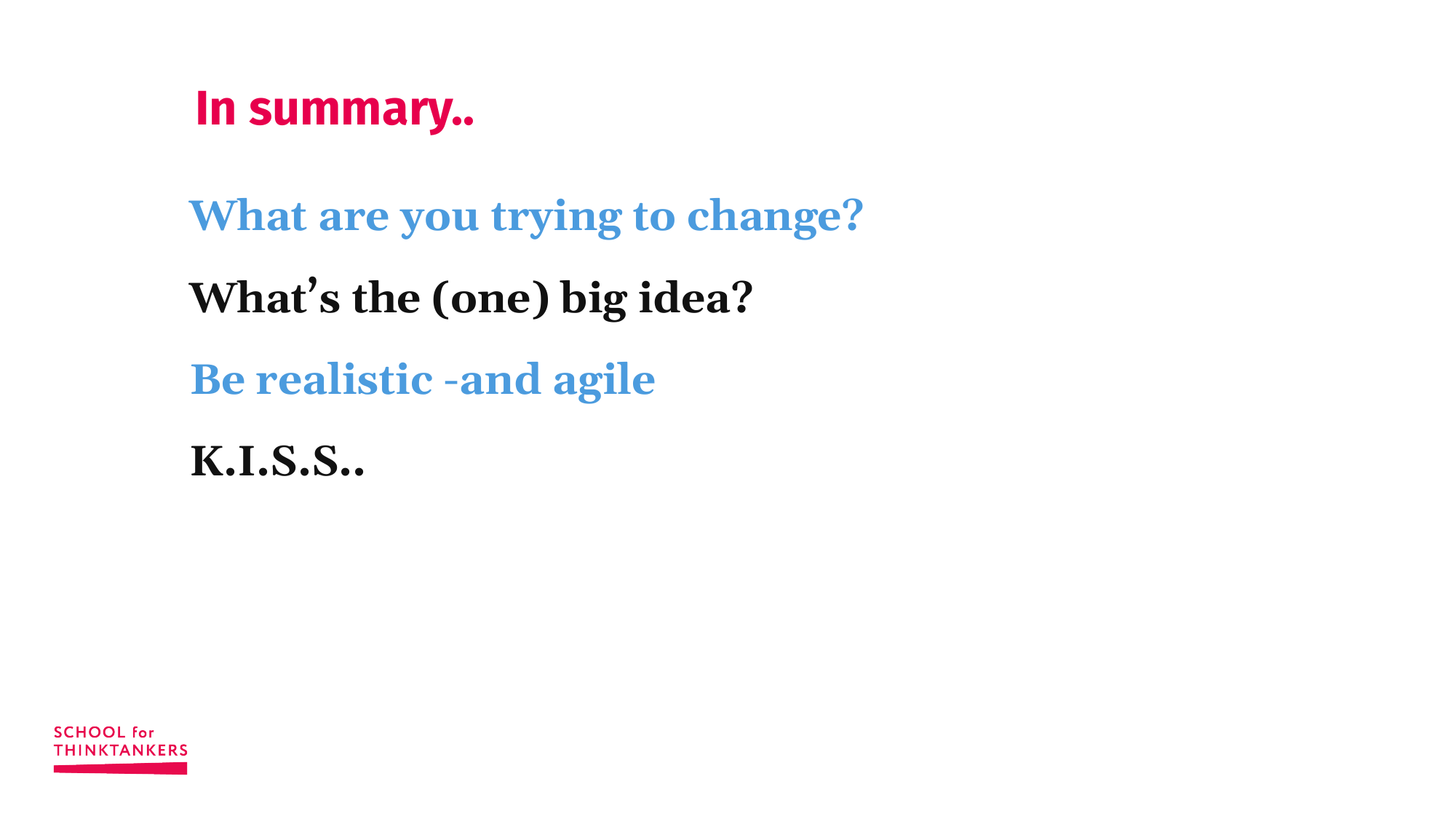

# In summary..
What are you trying to change?
What’s the (one) big idea?
Be realistic -and agile
K.I.S.S..